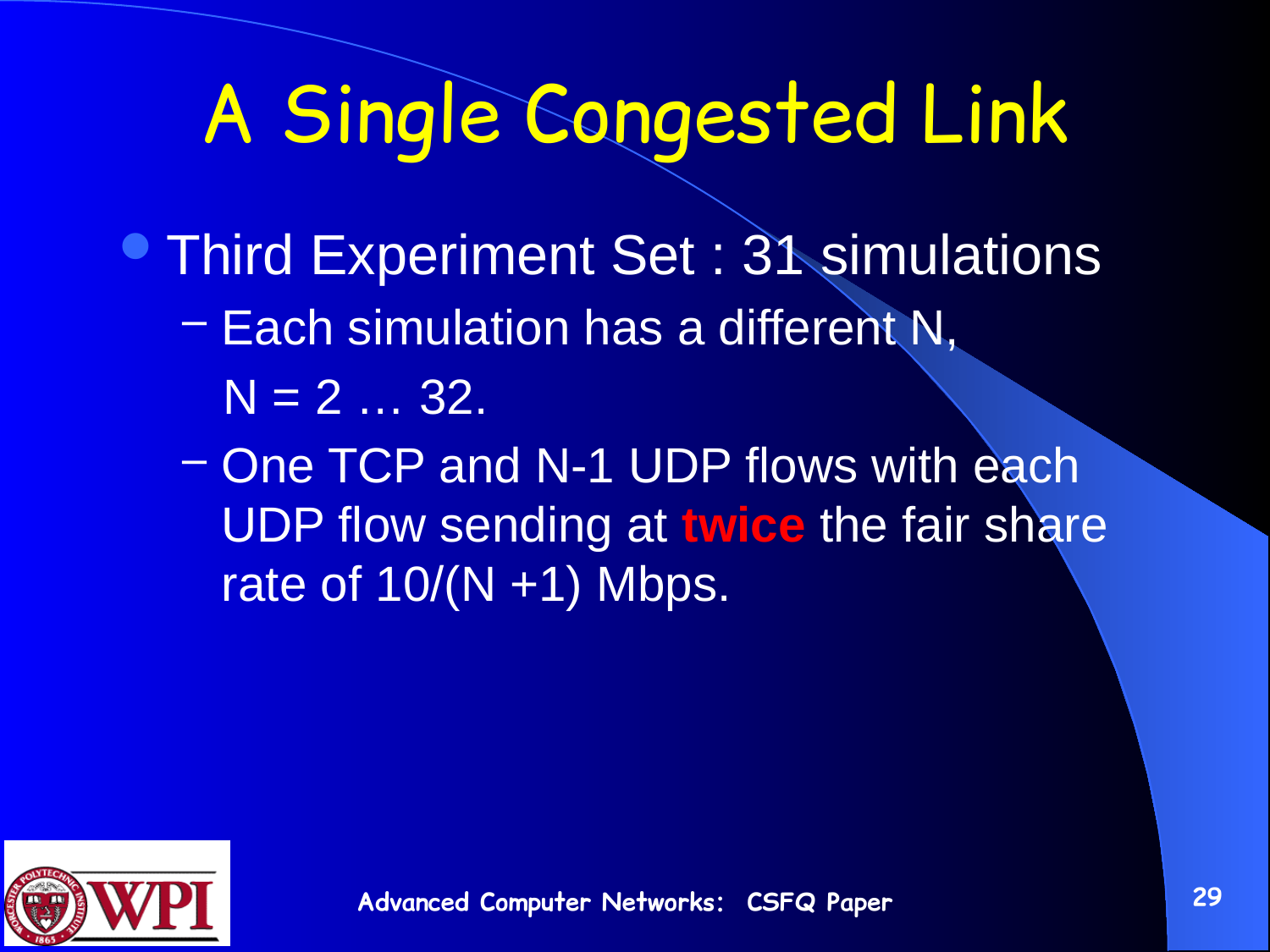

# A Single Congested Link
Third Experiment Set : 31 simulations
Each simulation has a different N,
   N = 2 … 32.
One TCP and N-1 UDP flows with each UDP flow sending at twice the fair share rate of 10/(N +1) Mbps.

29
Advanced Computer Networks:  CSFQ Paper